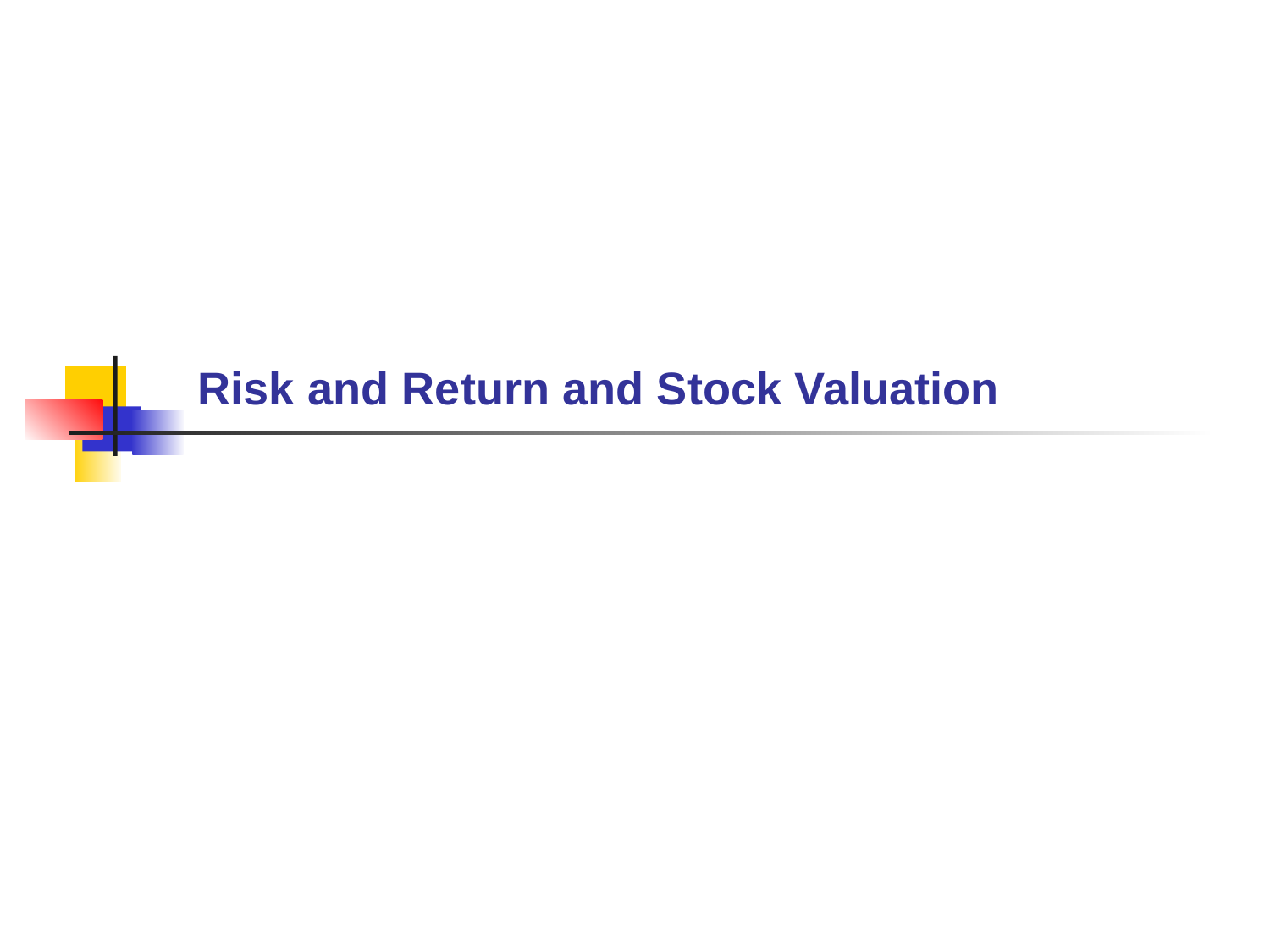

# Risk and Return and Stock Valuation